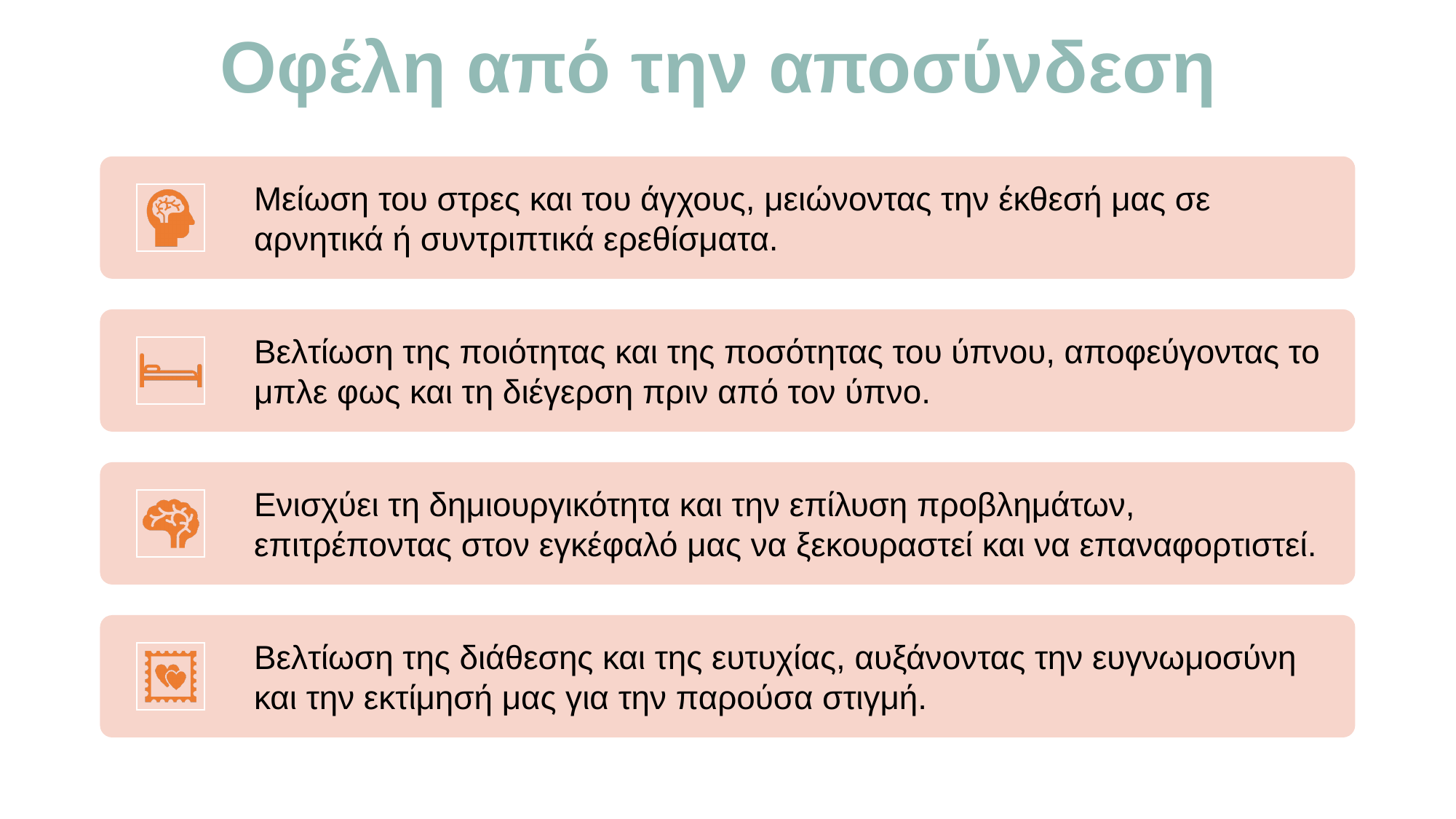

# Οφέλη από την αποσύνδεση

Μείωση του στρες και του άγχους, μειώνοντας την έκθεσή μας σε αρνητικά ή συντριπτικά ερεθίσματα.

Βελτίωση της ποιότητας και της ποσότητας του ύπνου, αποφεύγοντας το μπλε φως και τη διέγερση πριν από τον ύπνο.

Ενισχύει τη δημιουργικότητα και την επίλυση προβλημάτων, επιτρέποντας στον εγκέφαλό μας να ξεκουραστεί και να επαναφορτιστεί.

Βελτίωση της διάθεσης και της ευτυχίας, αυξάνοντας την ευγνωμοσύνη και την εκτίμησή μας για την παρούσα στιγμή.